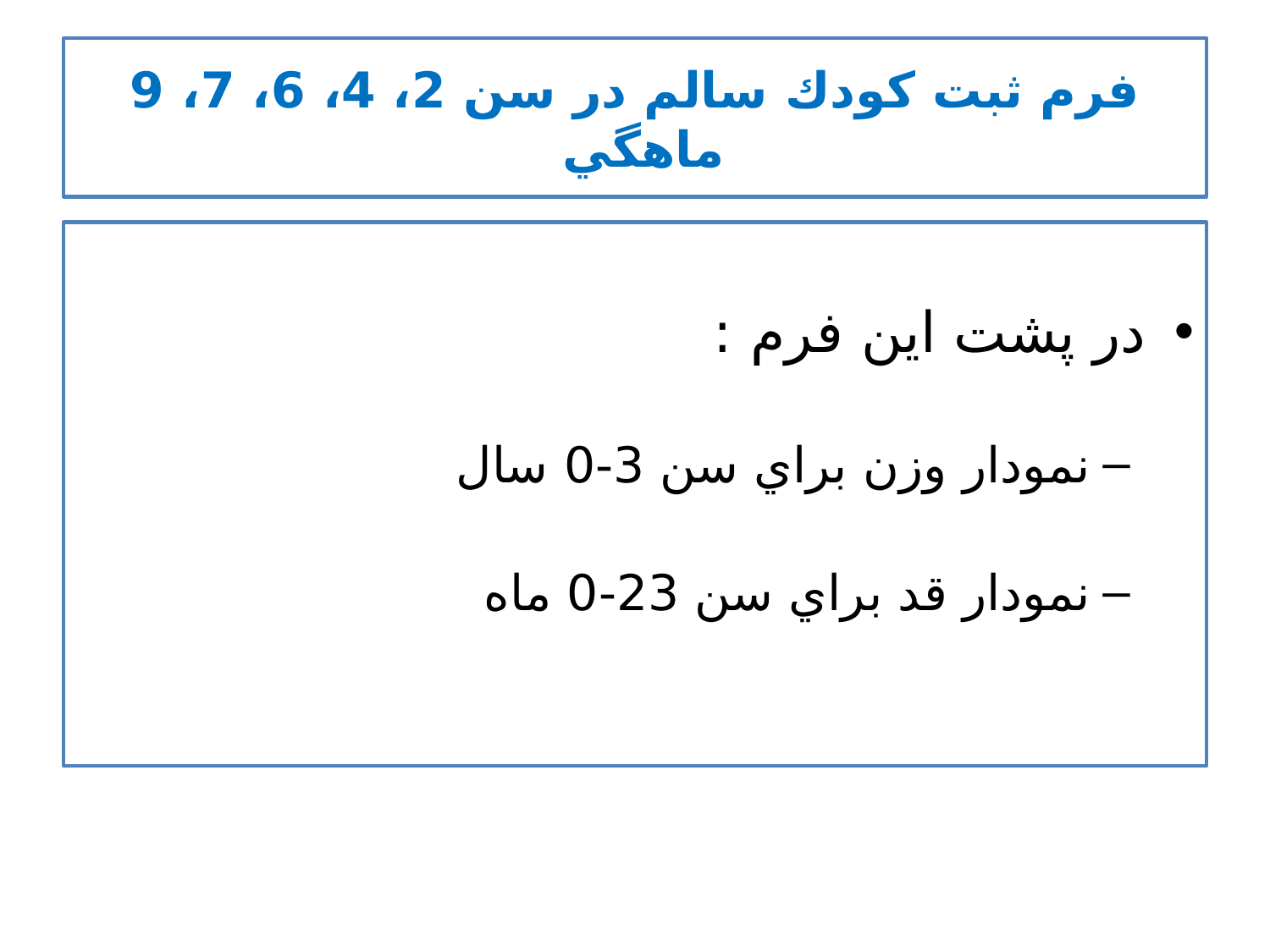

# فرم ثبت كودك سالم در سن 2، 4، 6، 7، 9 ماهگي
در پشت اين فرم :
نمودار وزن براي سن 3-0 سال
نمودار قد براي سن 23-0 ماه